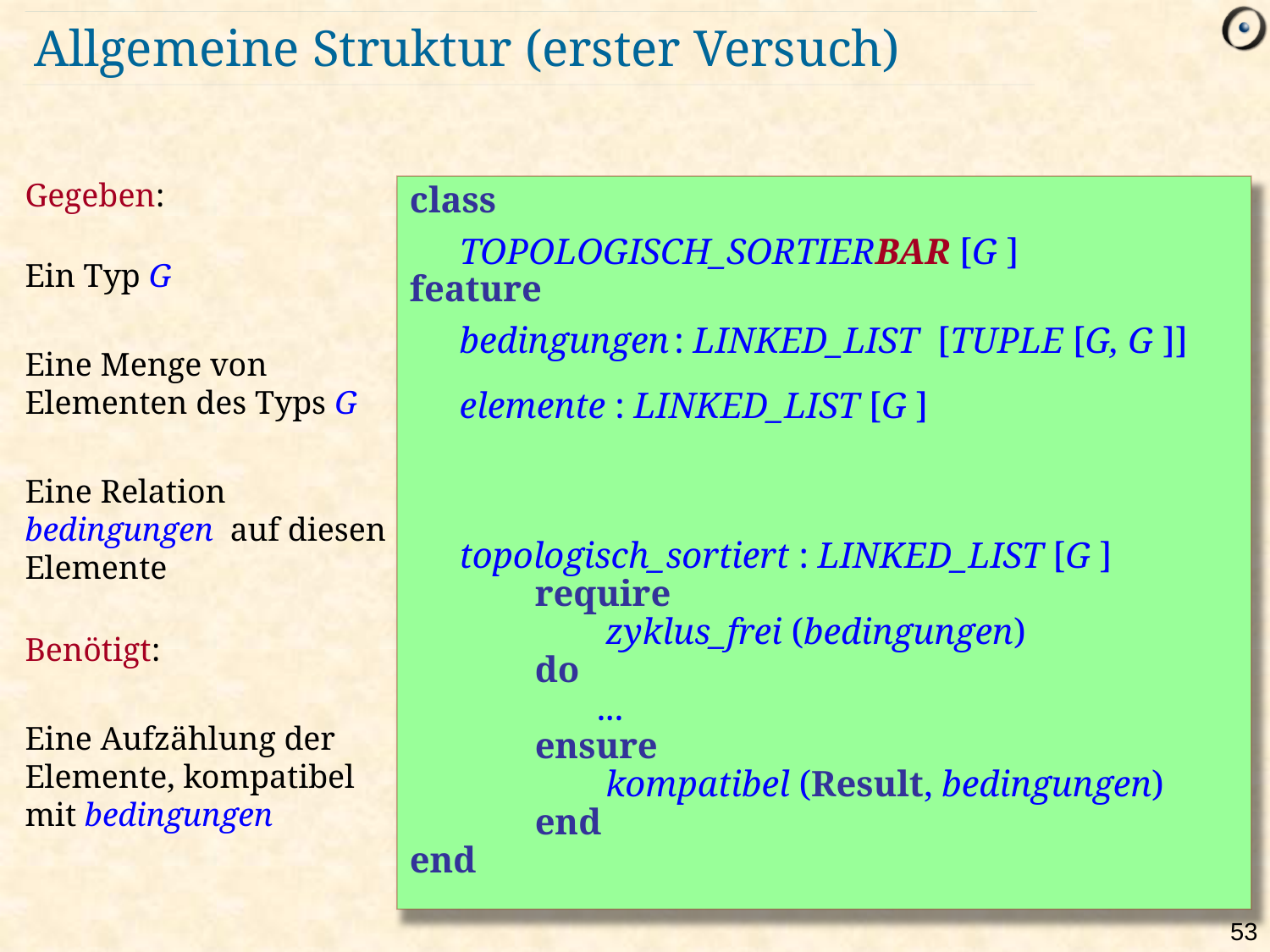

# Allgemeine Struktur (erster Versuch)
class
	TOPOLOGISCH_SORTIERBAR [G ]
feature
	bedingungen : LINKED_LIST  [TUPLE [G, G ]]

	elemente : LINKED_LIST [G ]

	topologisch_sortiert : LINKED_LIST [G ]
		require
			 zyklus_frei (bedingungen)
		do
			...
		ensure
			 kompatibel (Result, bedingungen)
		end
end
Gegeben:

Ein Typ G

Eine Menge von Elementen des Typs G

Eine Relation bedingungen  auf diesen Elemente

Benötigt:

Eine Aufzählung der Elemente, kompatibel mit bedingungen